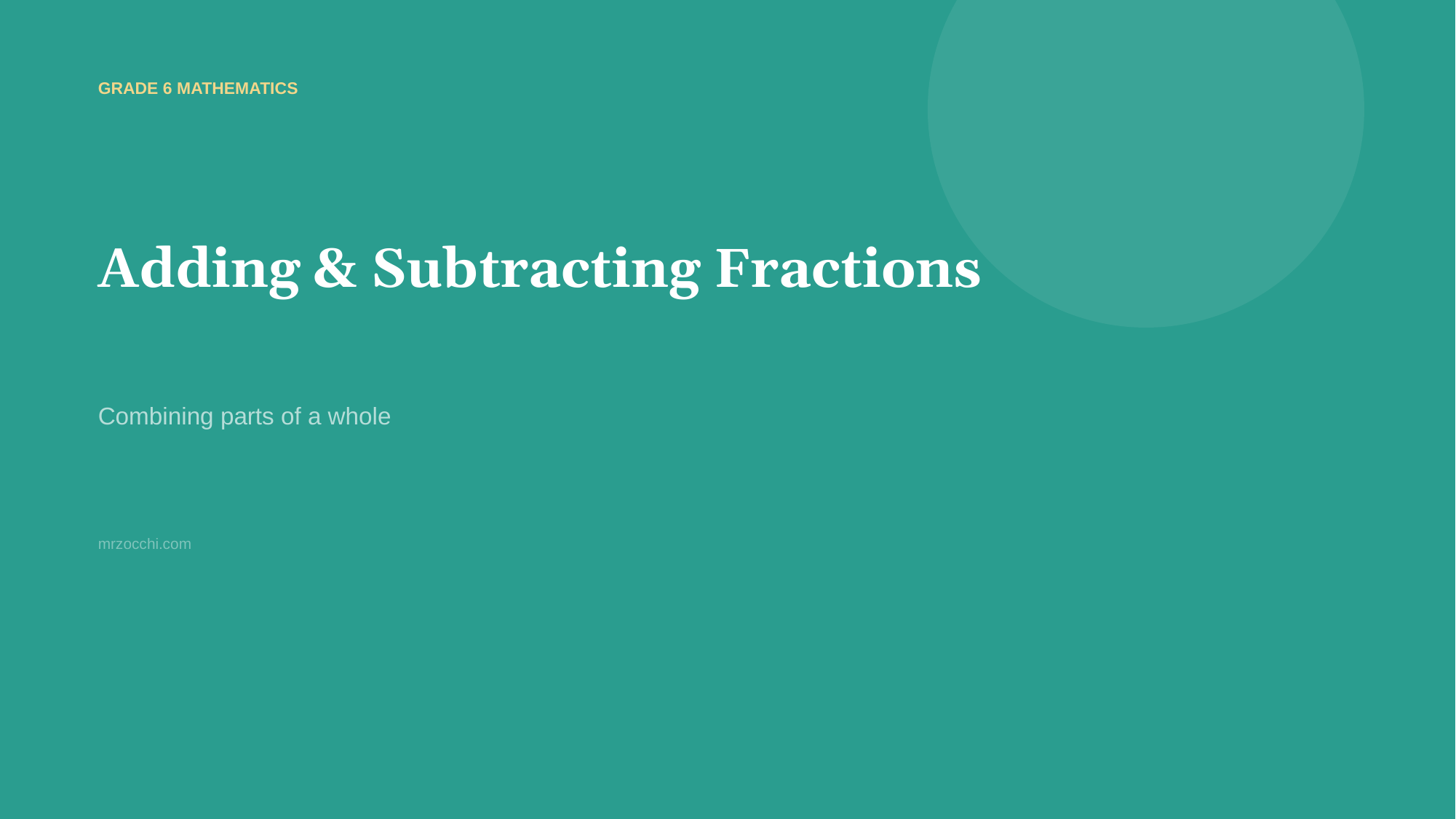

GRADE 6 MATHEMATICS
Adding & Subtracting Fractions
Combining parts of a whole
mrzocchi.com